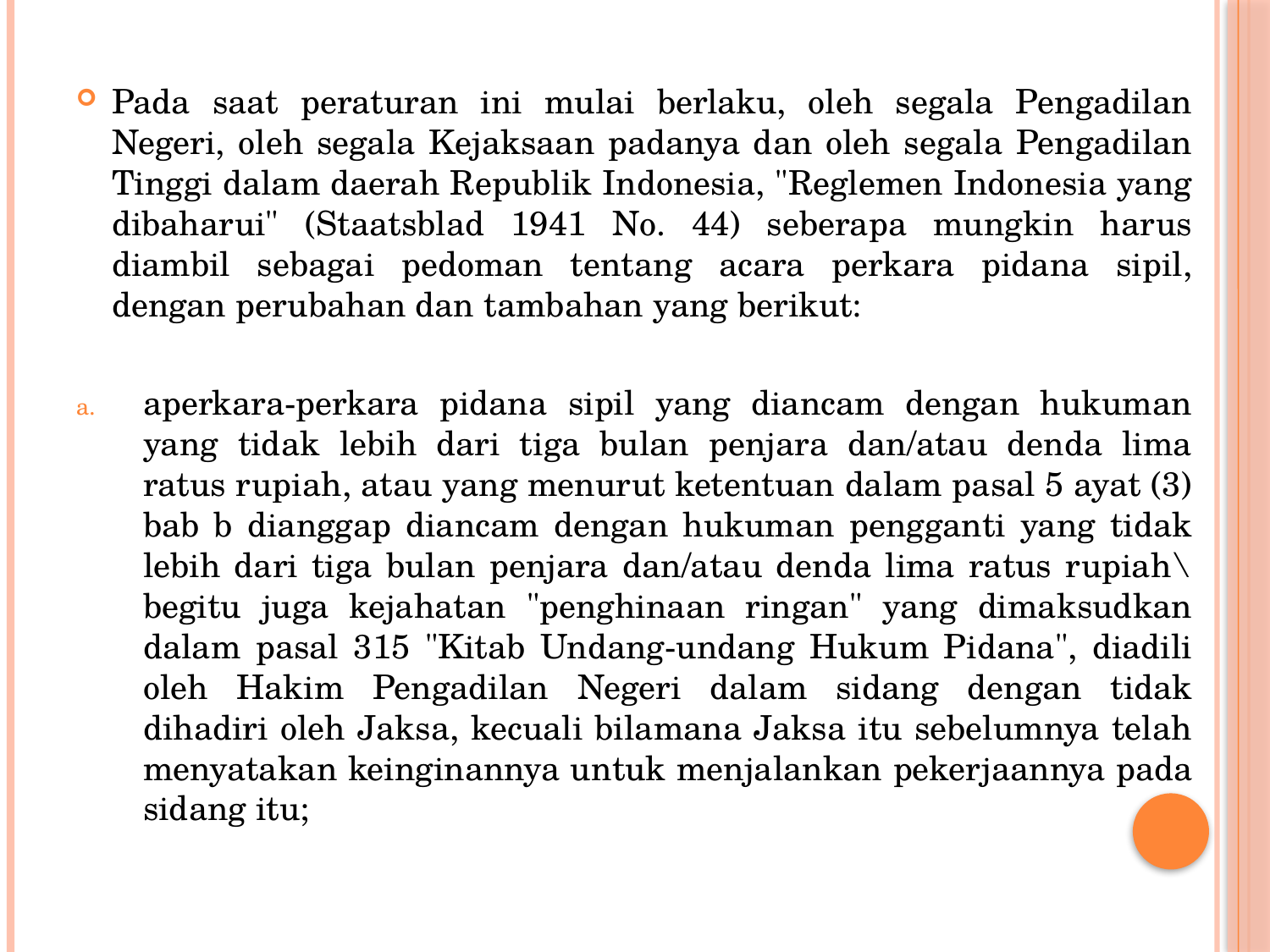

Pada saat peraturan ini mulai berlaku, oleh segala Pengadilan Negeri, oleh segala Kejaksaan padanya dan oleh segala Pengadilan Tinggi dalam daerah Republik Indonesia, "Reglemen Indonesia yang dibaharui" (Staatsblad 1941 No. 44) seberapa mungkin harus diambil sebagai pedoman tentang acara perkara pidana sipil, dengan perubahan dan tambahan yang berikut:

aperkara-perkara pidana sipil yang diancam dengan hukuman yang tidak lebih dari tiga bulan penjara dan/atau denda lima ratus rupiah, atau yang menurut ketentuan dalam pasal 5 ayat (3) bab b dianggap diancam dengan hukuman pengganti yang tidak lebih dari tiga bulan penjara dan/atau denda lima ratus rupiah\ begitu juga kejahatan "penghinaan ringan" yang dimaksudkan dalam pasal 315 "Kitab Undang-undang Hukum Pidana", diadili oleh Hakim Pengadilan Negeri dalam sidang dengan tidak dihadiri oleh Jaksa, kecuali bilamana Jaksa itu sebelumnya telah menyatakan keinginannya untuk menjalankan pekerjaannya pada sidang itu;